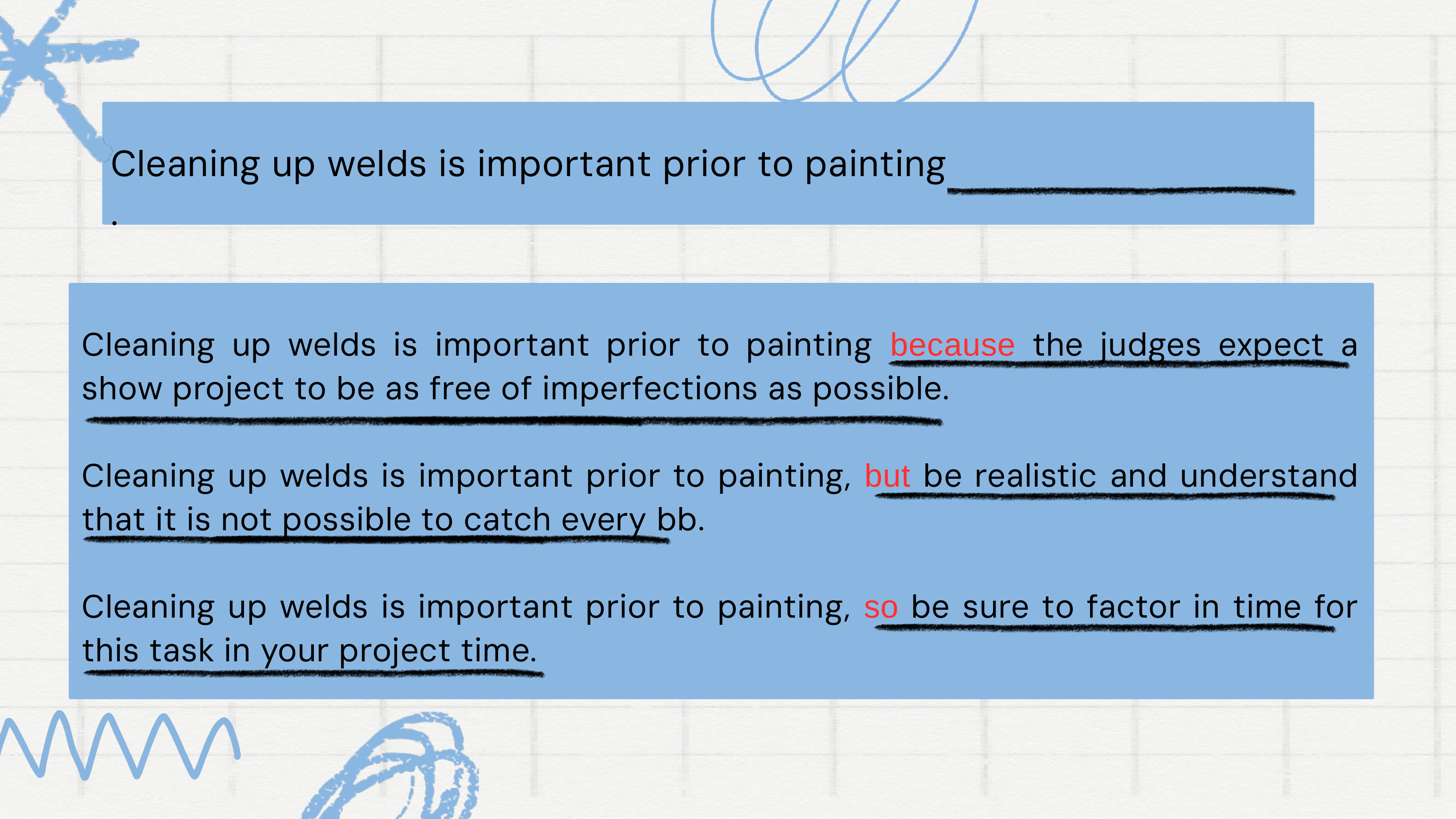

Cleaning up welds is important prior to painting                                   .

Cleaning up welds is important prior to painting because the judges expect a show project to be as free of imperfections as possible.

Cleaning up welds is important prior to painting, but be realistic and understand that it is not possible to catch every bb.

Cleaning up welds is important prior to painting, so be sure to factor in time for this task in your project time.